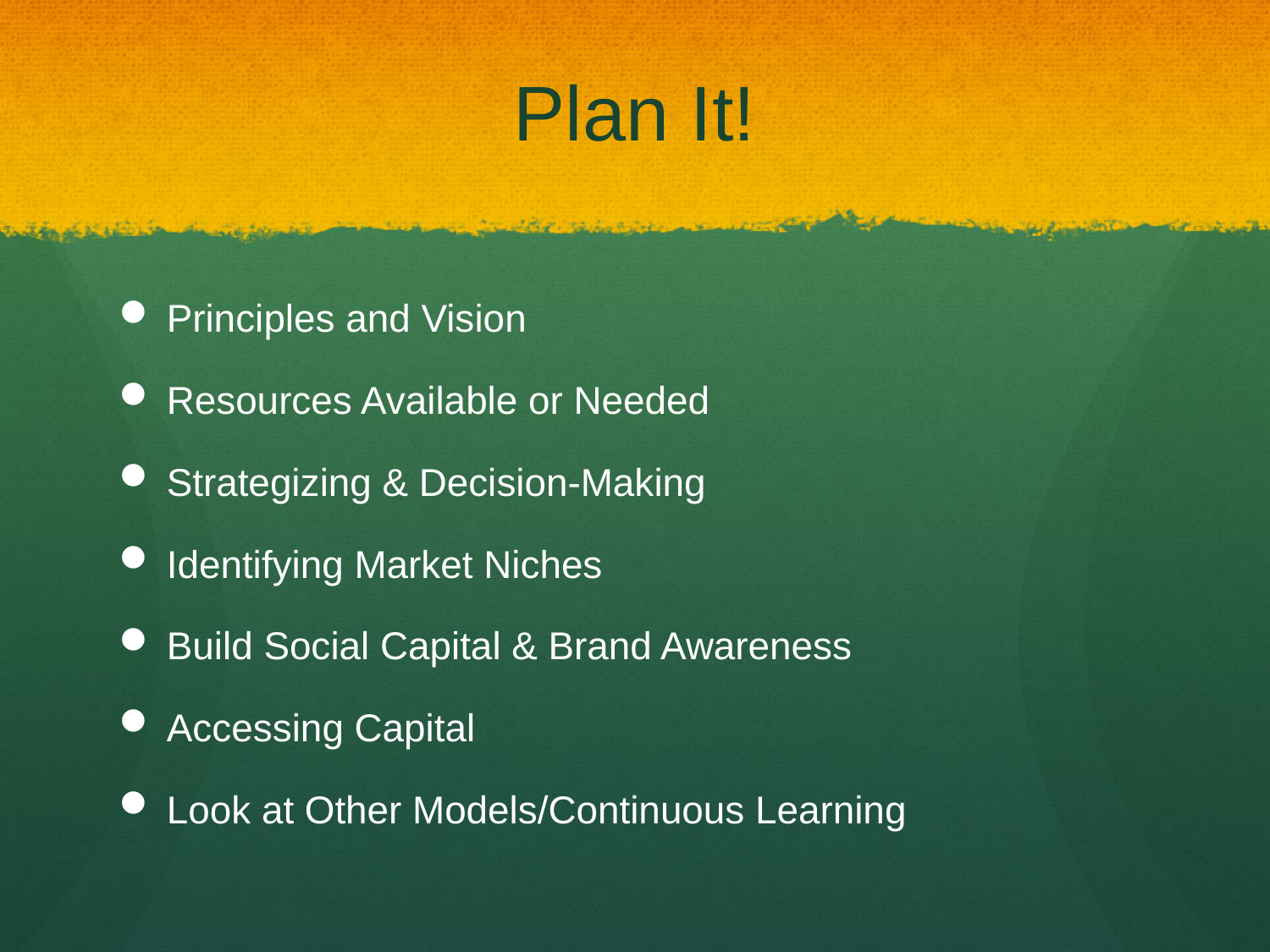

# Plan It!
Principles and Vision
Resources Available or Needed
Strategizing & Decision-Making
Identifying Market Niches
Build Social Capital & Brand Awareness
Accessing Capital
Look at Other Models/Continuous Learning